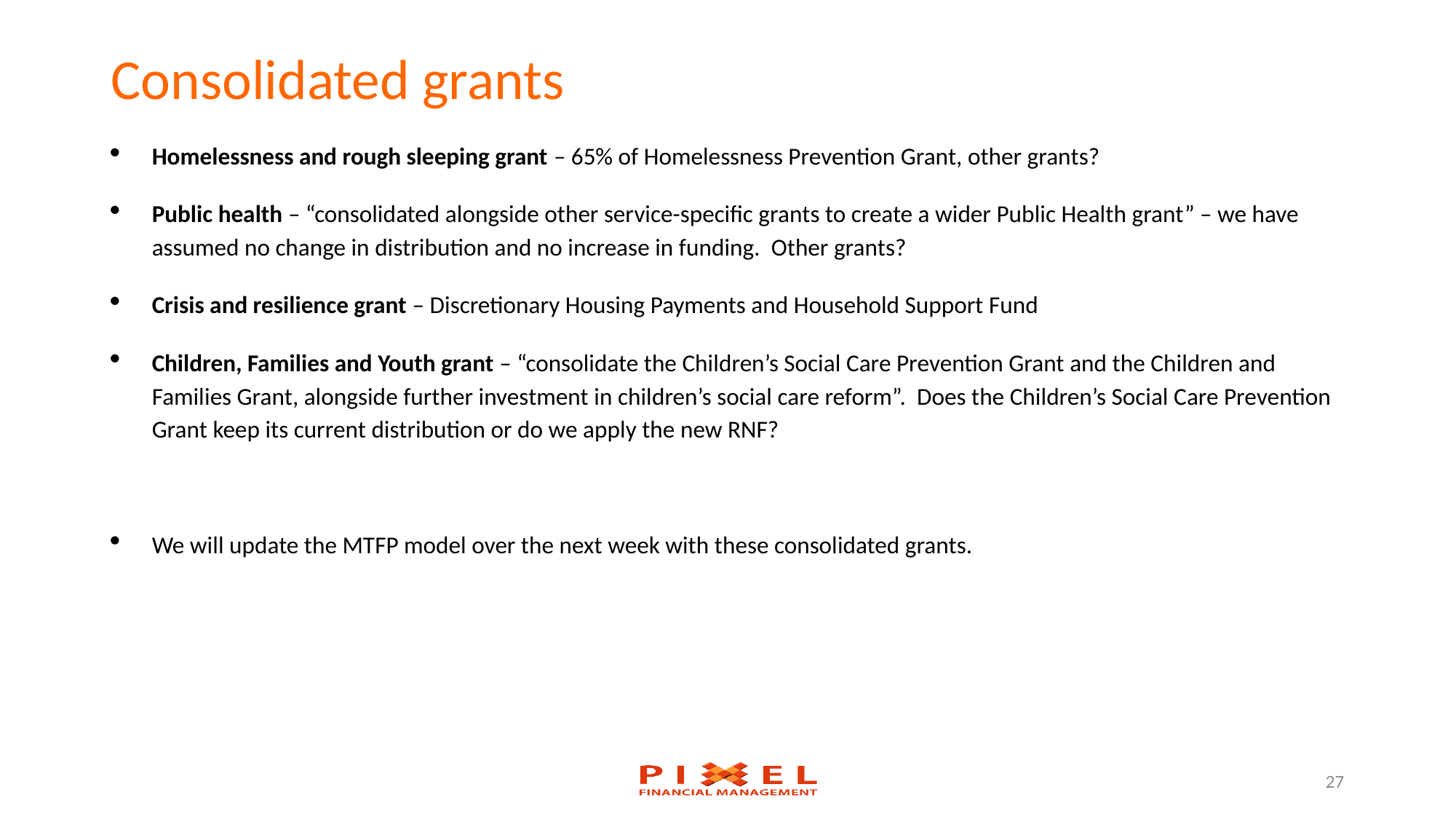

# Consolidated grants
Homelessness and rough sleeping grant – 65% of Homelessness Prevention Grant, other grants?
Public health – “consolidated alongside other service-specific grants to create a wider Public Health grant” – we have assumed no change in distribution and no increase in funding.  Other grants?
Crisis and resilience grant – Discretionary Housing Payments and Household Support Fund
Children, Families and Youth grant – “consolidate the Children’s Social Care Prevention Grant and the Children and Families Grant, alongside further investment in children’s social care reform”.  Does the Children’s Social Care Prevention Grant keep its current distribution or do we apply the new RNF?

We will update the MTFP model over the next week with these consolidated grants.

27